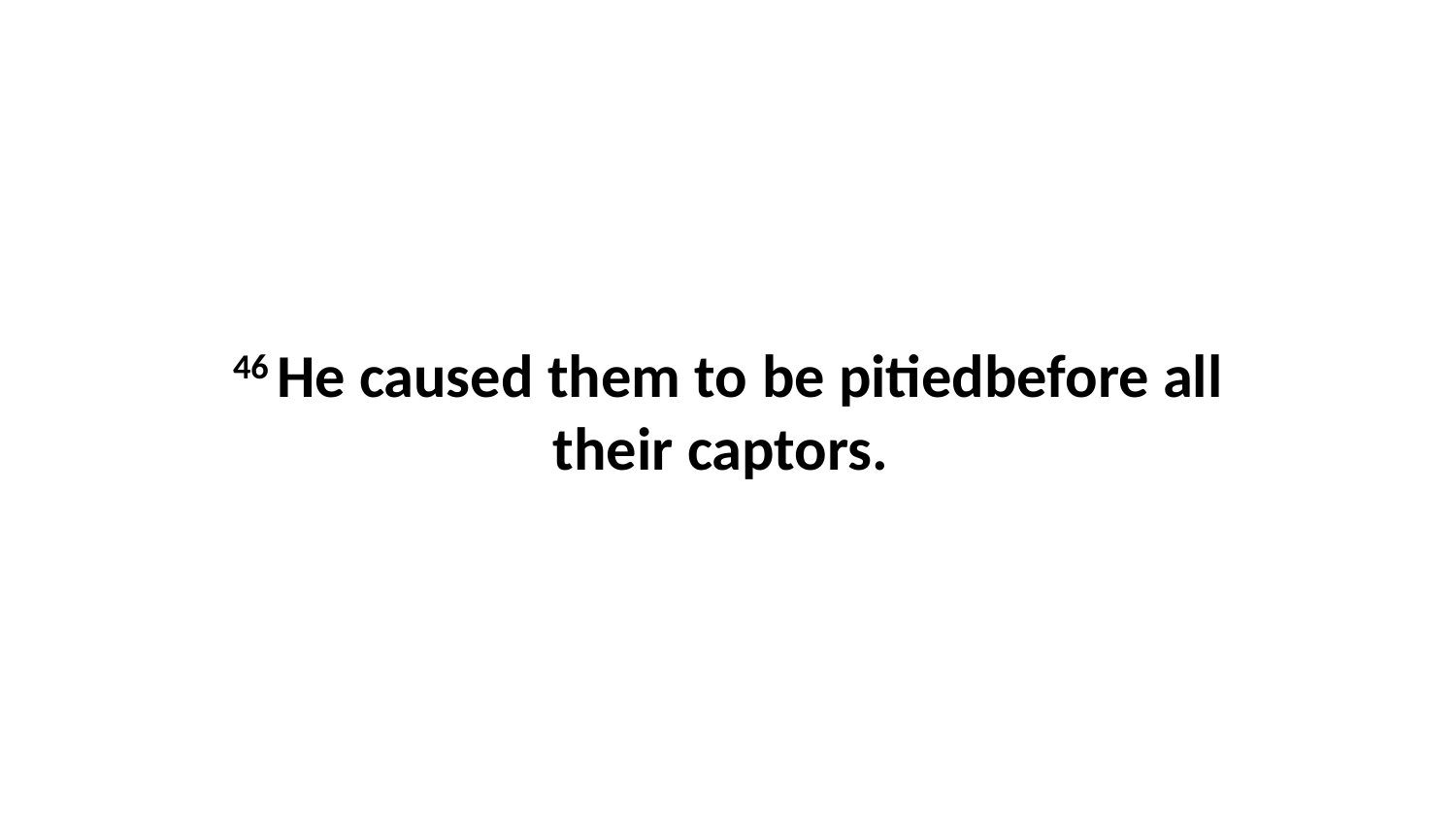

46 He caused them to be pitiedbefore all their captors.